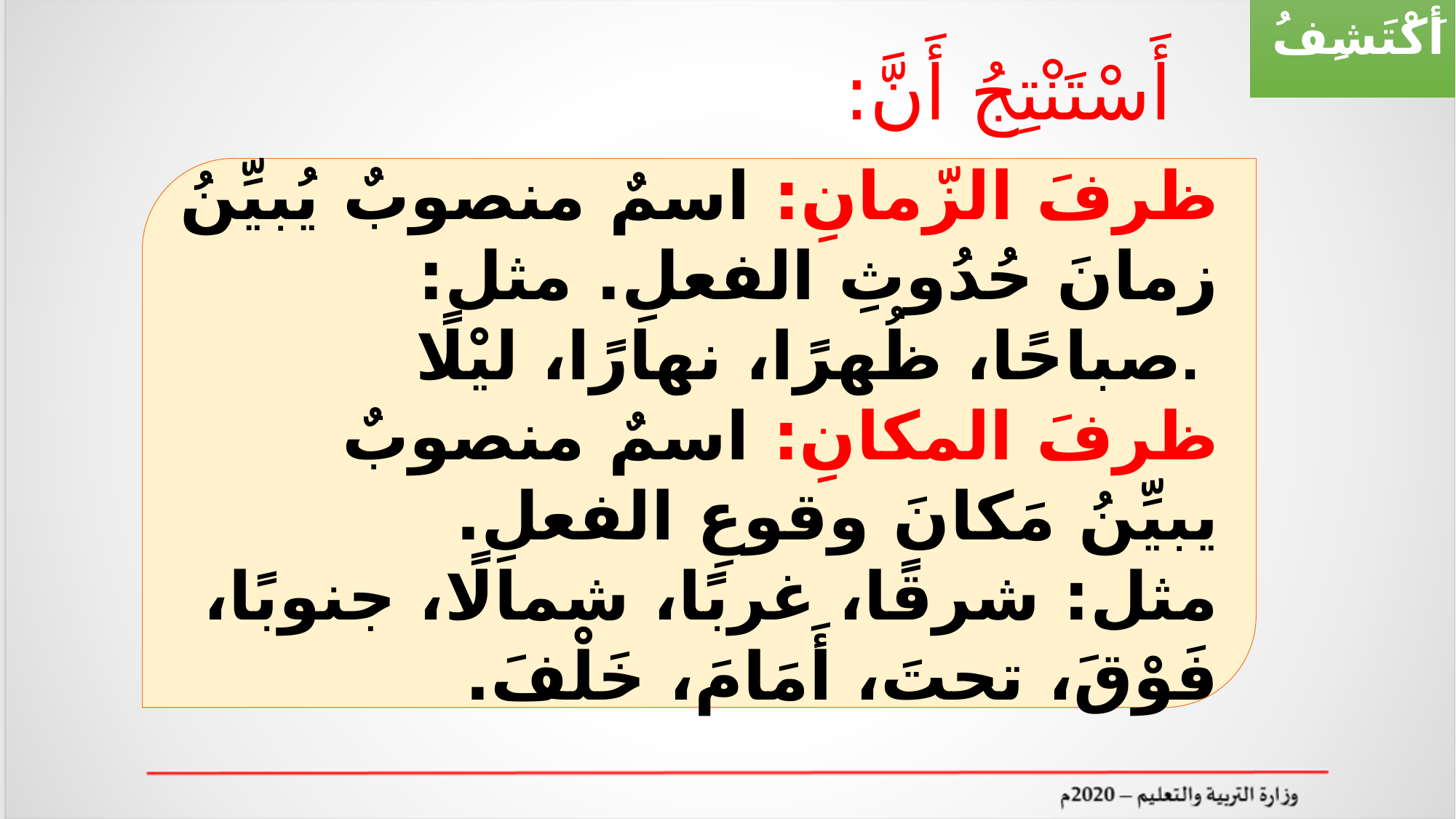

أَكْتَشِفُ
أَسْتَنْتِجُ أَنَّ:
ظرفَ الزّمانِ: اسمٌ منصوبٌ يُبيِّنُ زمانَ حُدُوثِ الفعلِ. مثل: صباحًا، ظُهرًا، نهارًا، ليْلًا.
ظرفَ المكانِ: اسمٌ منصوبٌ يبيِّنُ مَكانَ وقوعِ الفعلِ.
مثل: شرقًا، غربًا، شمالًا، جنوبًا، فَوْقَ، تحتَ، أَمَامَ، خَلْفَ.